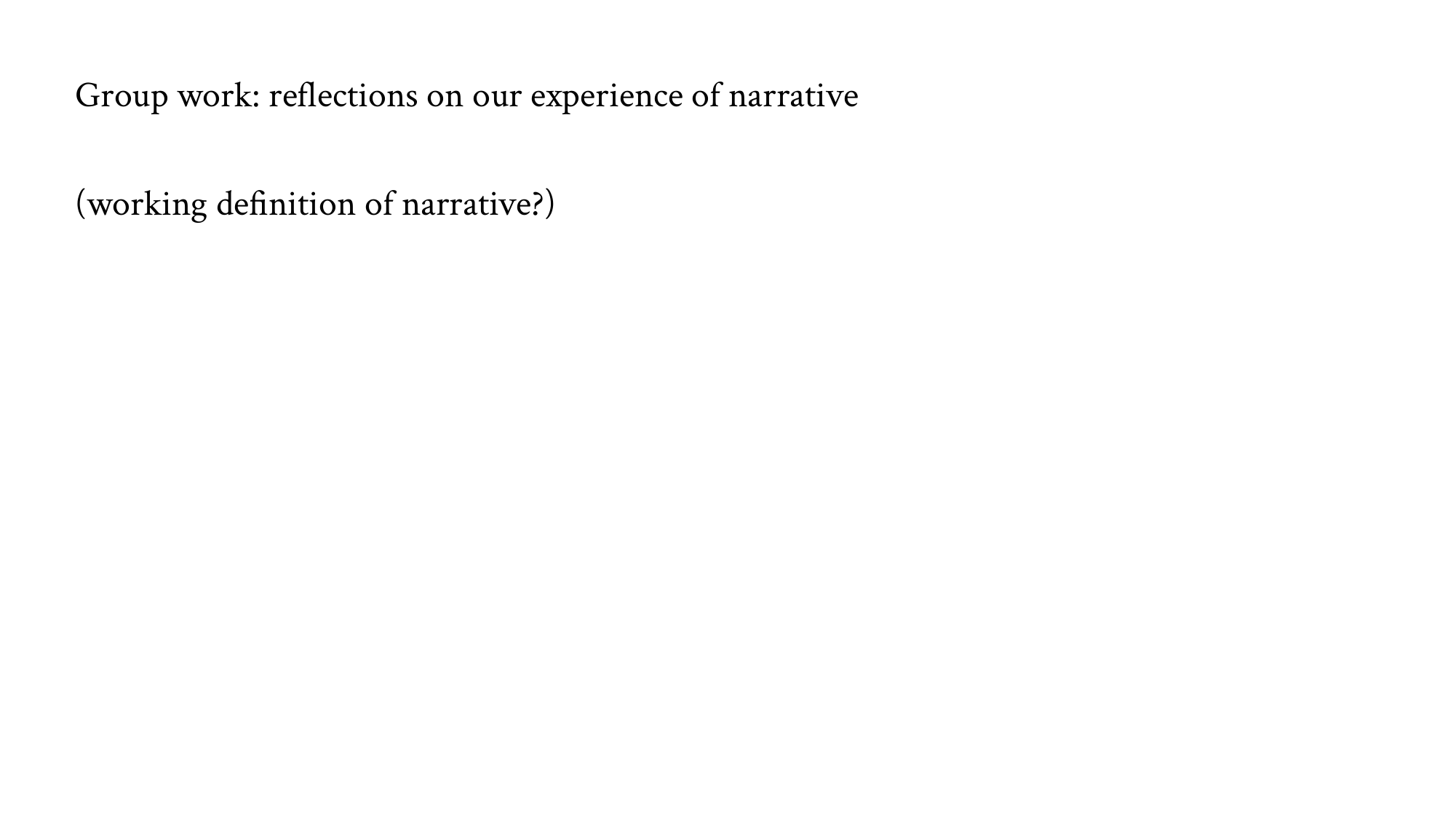

Group work: reflections on our experience of narrative

(working definition of narrative?)